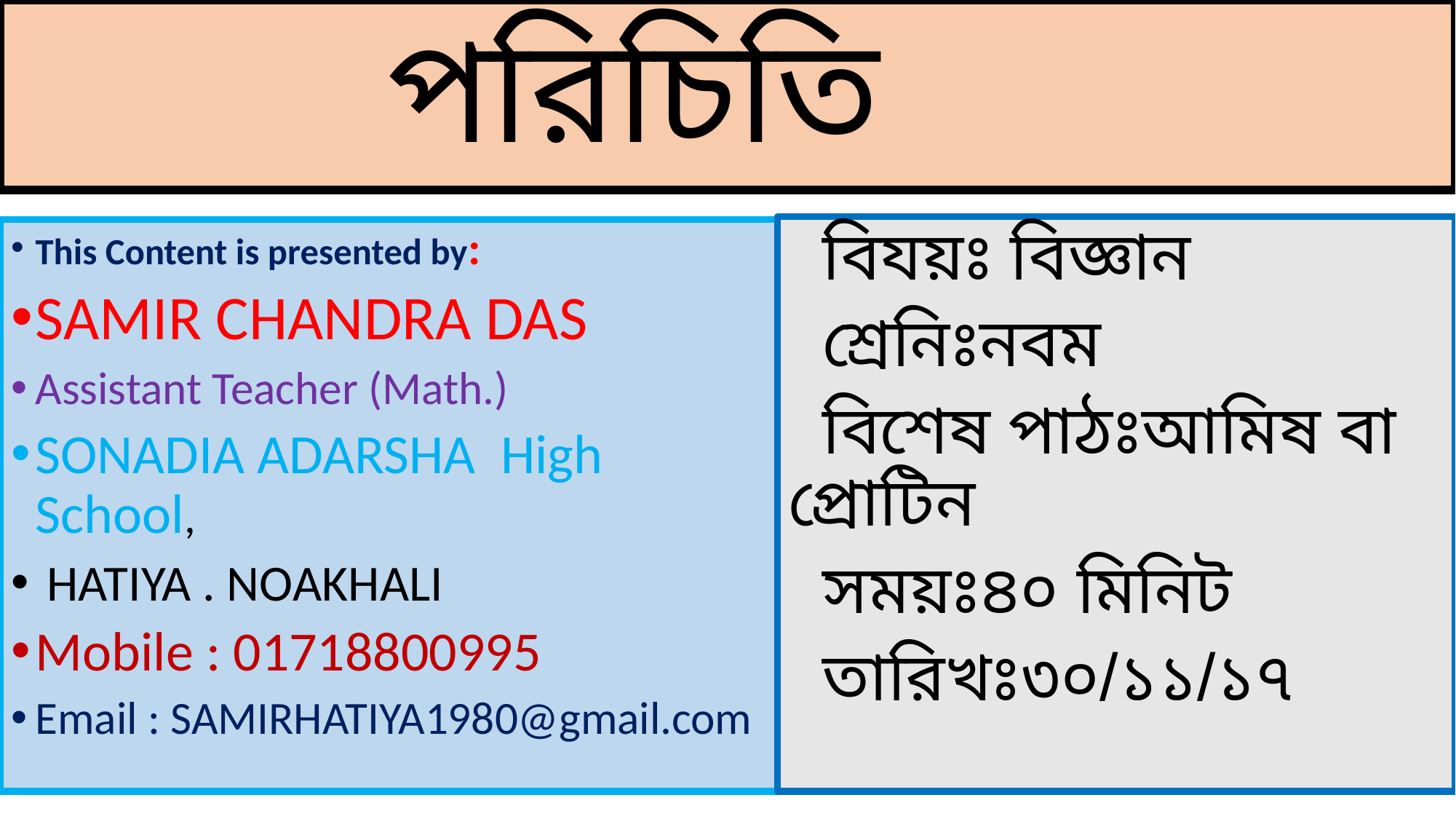

# পরিচিতি
  বিযয়ঃ বিজ্ঞান
  শ্রেনিঃনবম
  বিশেষ পাঠঃআমিষ বা প্রোটিন
  সময়ঃ৪০ মিনিট
  তারিখঃ৩০/১১/১৭
This Content is presented by:
SAMIR CHANDRA DAS
Assistant Teacher (Math.)
SONADIA ADARSHA  High School,
 HATIYA . NOAKHALI
Mobile : 01718800995
Email : SAMIRHATIYA1980@gmail.com